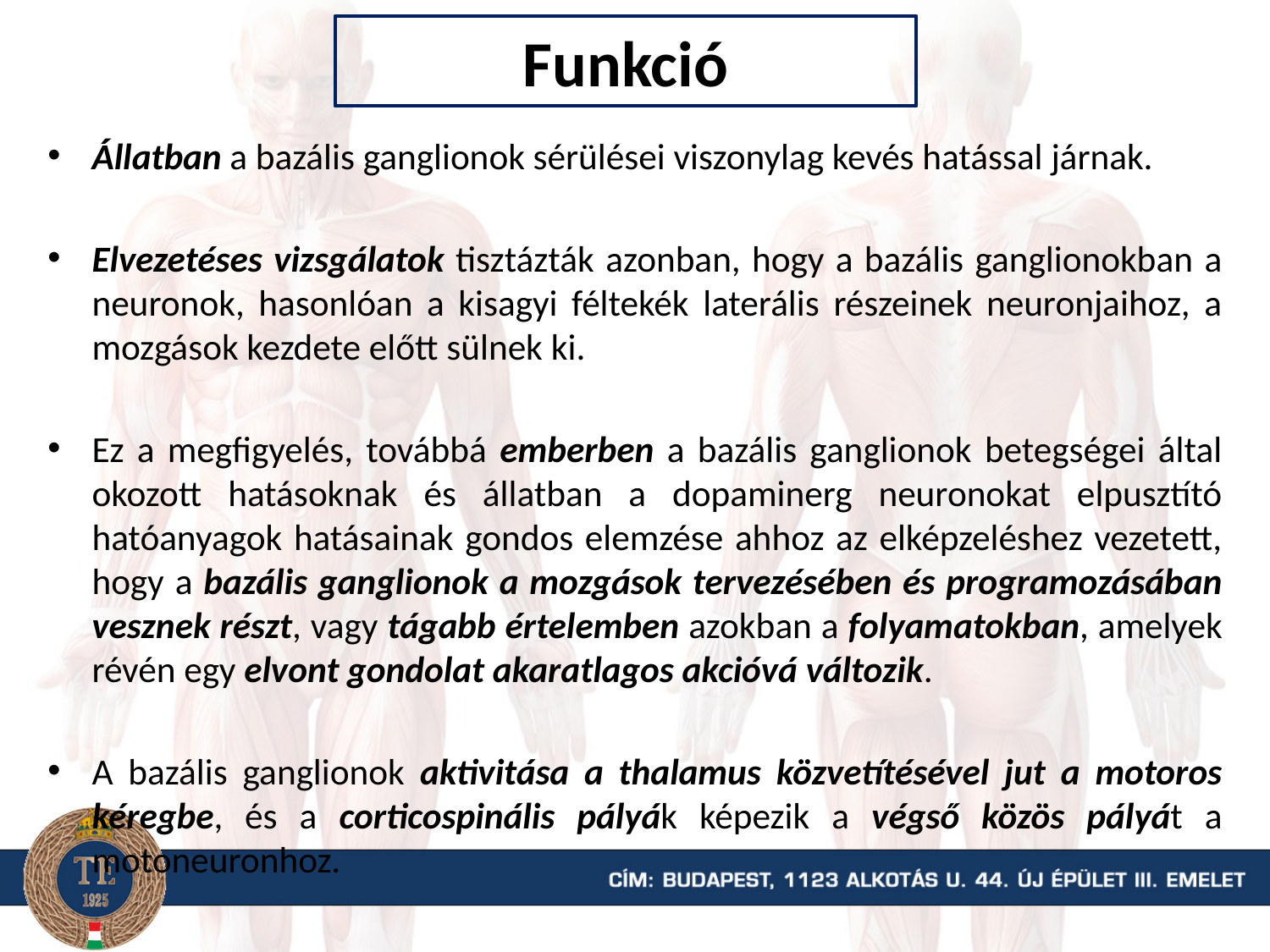

# Funkció
Állatban a bazális ganglionok sérülései viszonylag kevés hatással járnak.

Elvezetéses vizsgálatok tisztázták azonban, hogy a bazális ganglionokban a neuronok, hasonlóan a kisagyi féltekék laterális részeinek neuronjaihoz, a mozgások kezdete előtt sülnek ki.

Ez a megfigyelés, továbbá emberben a bazális ganglionok betegségei által okozott hatásoknak és állatban a dopaminerg neuronokat elpusztító hatóanyagok hatásainak gondos elemzése ahhoz az elképzeléshez vezetett, hogy a bazális ganglionok a mozgások tervezésében és programozásában vesznek részt, vagy tágabb értelemben azokban a folyamatokban, amelyek révén egy elvont gondolat akaratlagos akcióvá változik.

A bazális ganglionok aktivitása a thalamus közvetítésével jut a motoros kéregbe, és a corticospinális pályák képezik a végső közös pályát a motoneuronhoz.